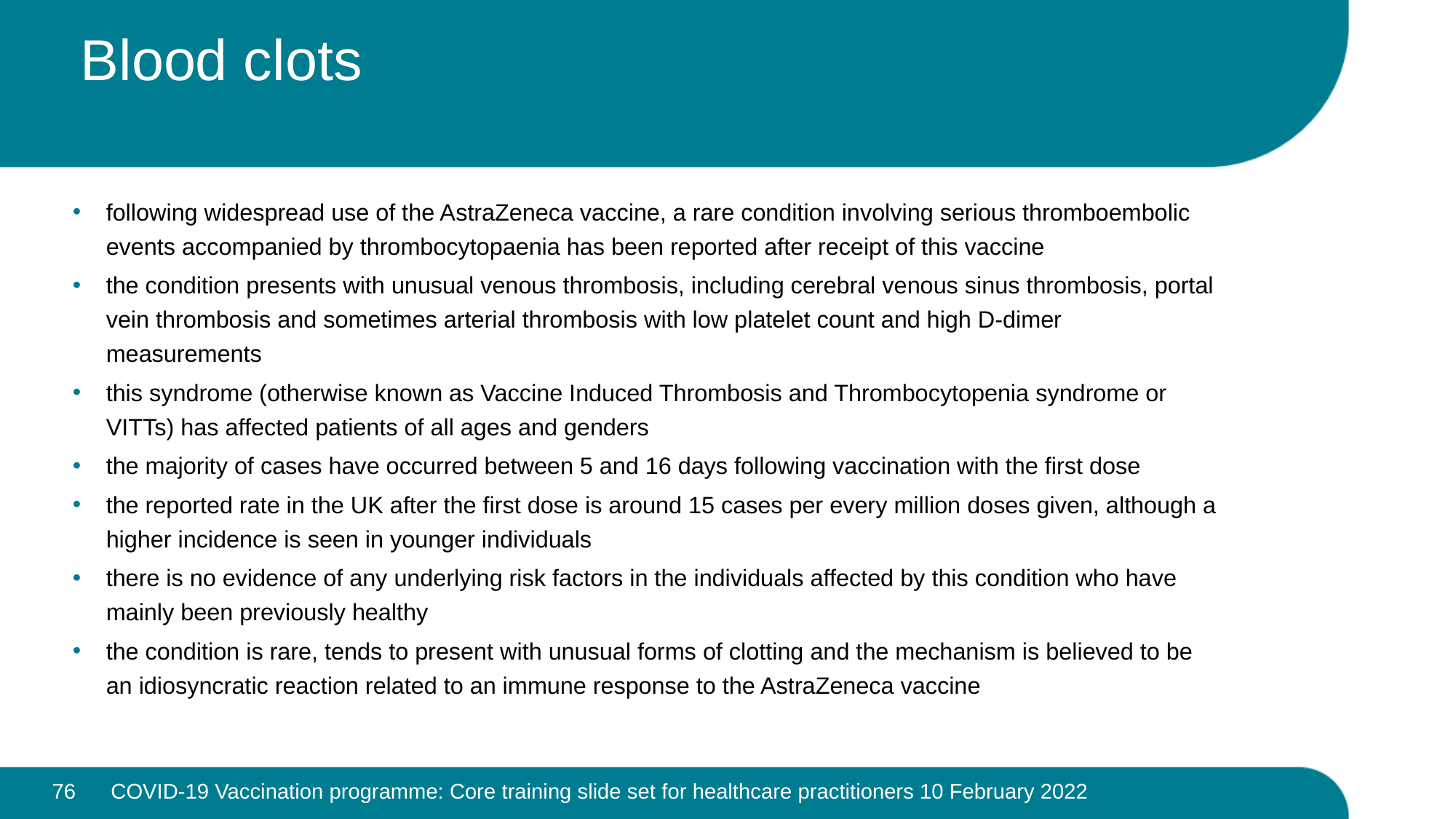

# Blood clots
following widespread use of the AstraZeneca vaccine, a rare condition involving serious thromboembolic events accompanied by thrombocytopaenia has been reported after receipt of this vaccine
the condition presents with unusual venous thrombosis, including cerebral venous sinus thrombosis, portal vein thrombosis and sometimes arterial thrombosis with low platelet count and high D-dimer measurements
this syndrome (otherwise known as Vaccine Induced Thrombosis and Thrombocytopenia syndrome or VITTs) has affected patients of all ages and genders
the majority of cases have occurred between 5 and 16 days following vaccination with the first dose
the reported rate in the UK after the first dose is around 15 cases per every million doses given, although a higher incidence is seen in younger individuals
there is no evidence of any underlying risk factors in the individuals affected by this condition who have mainly been previously healthy
the condition is rare, tends to present with unusual forms of clotting and the mechanism is believed to be an idiosyncratic reaction related to an immune response to the AstraZeneca vaccine
76
COVID-19 Vaccination programme: Core training slide set for healthcare practitioners 10 February 2022